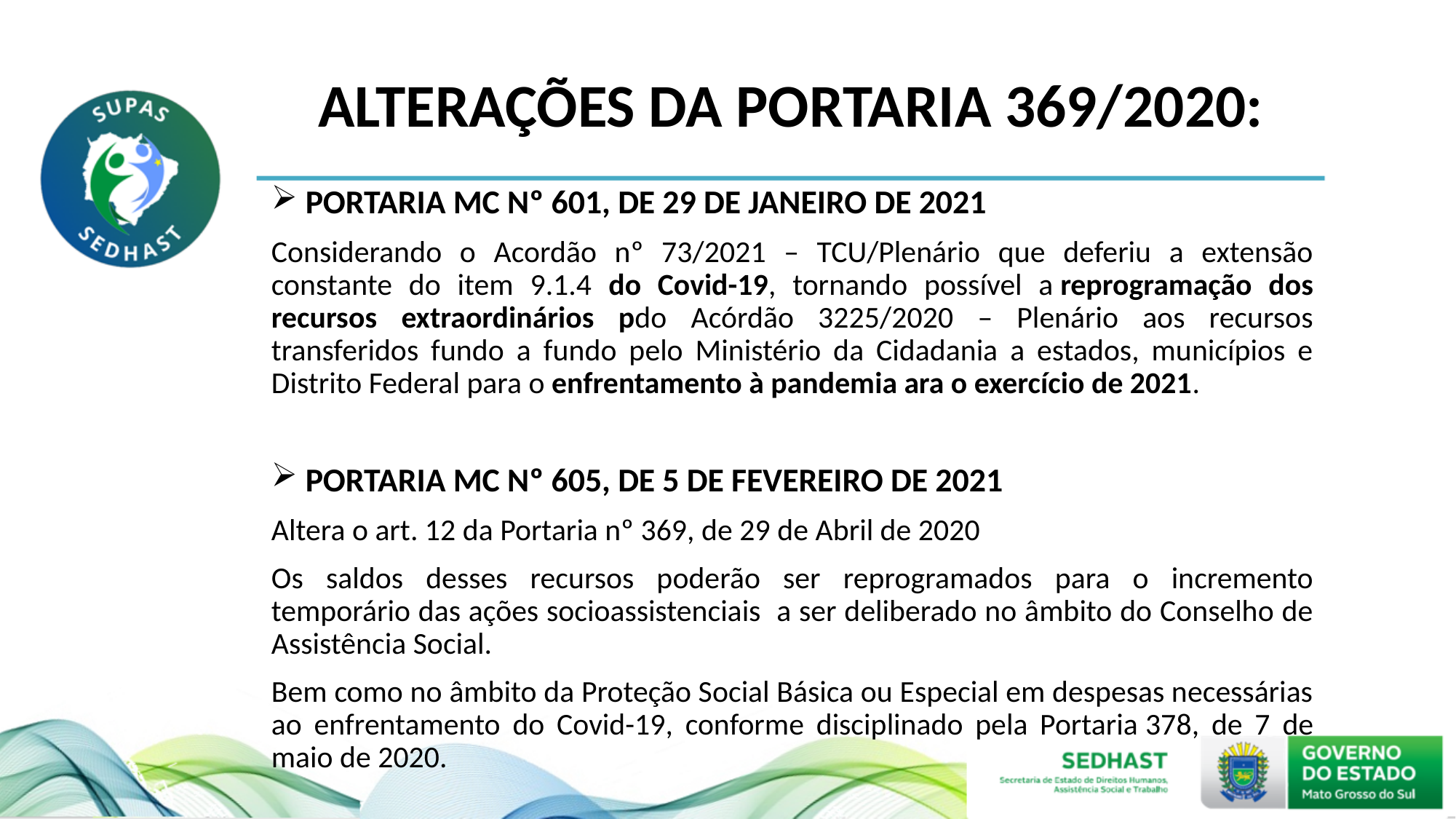

# ALTERAÇÕES DA PORTARIA 369/2020:
PORTARIA MC Nº 601, DE 29 DE JANEIRO DE 2021
Considerando o Acordão nº 73/2021 – TCU/Plenário que deferiu a extensão constante do item 9.1.4 do Covid-19, tornando possível a reprogramação dos recursos extraordinários pdo Acórdão 3225/2020 – Plenário aos recursos transferidos fundo a fundo pelo Ministério da Cidadania a estados, municípios e Distrito Federal para o enfrentamento à pandemia ara o exercício de 2021.

PORTARIA MC Nº 605, DE 5 DE FEVEREIRO DE 2021
Altera o art. 12 da Portaria nº 369, de 29 de Abril de 2020
Os saldos desses recursos poderão ser reprogramados para o incremento temporário das ações socioassistenciais  a ser deliberado no âmbito do Conselho de Assistência Social.
Bem como no âmbito da Proteção Social Básica ou Especial em despesas necessárias ao enfrentamento do Covid-19, conforme disciplinado pela Portaria 378, de 7 de maio de 2020.